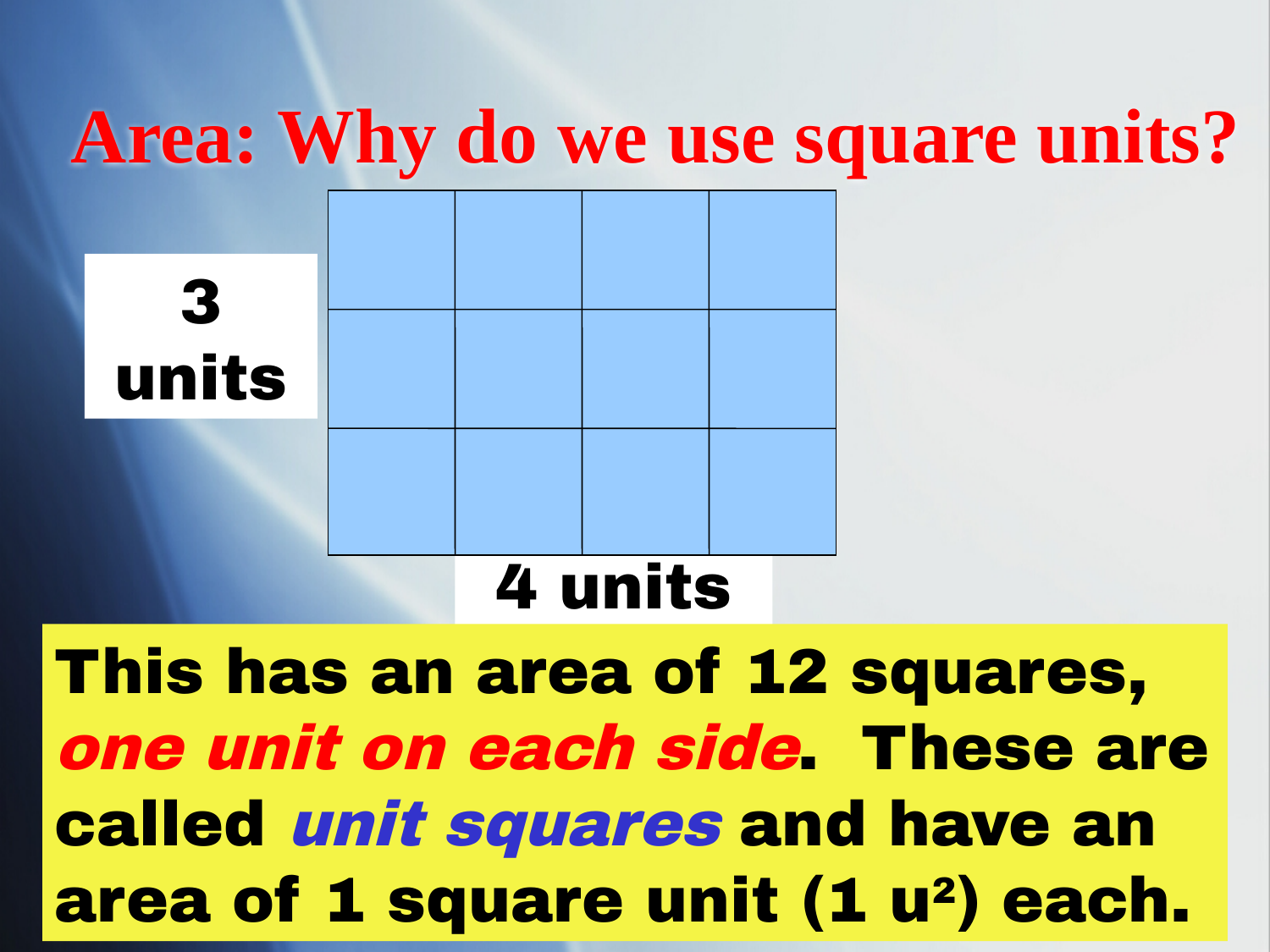

# Area: Why do we use square units?

3 units
4 units
This has an area of 12 squares, one unit on each side.  These are called unit squares and have an area of 1 square unit (1 u2) each.